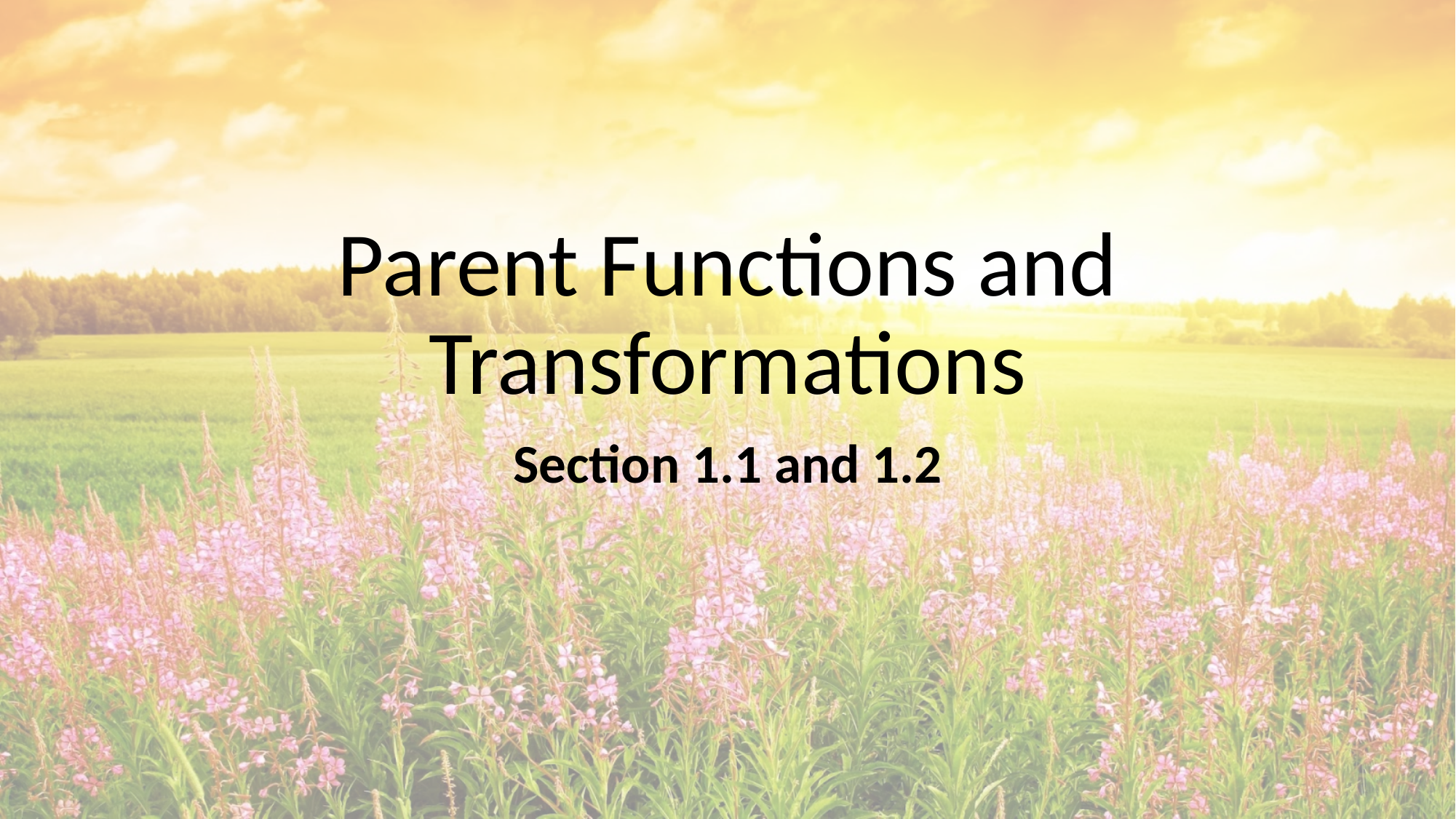

# Parent Functions and Transformations
Section 1.1 and 1.2